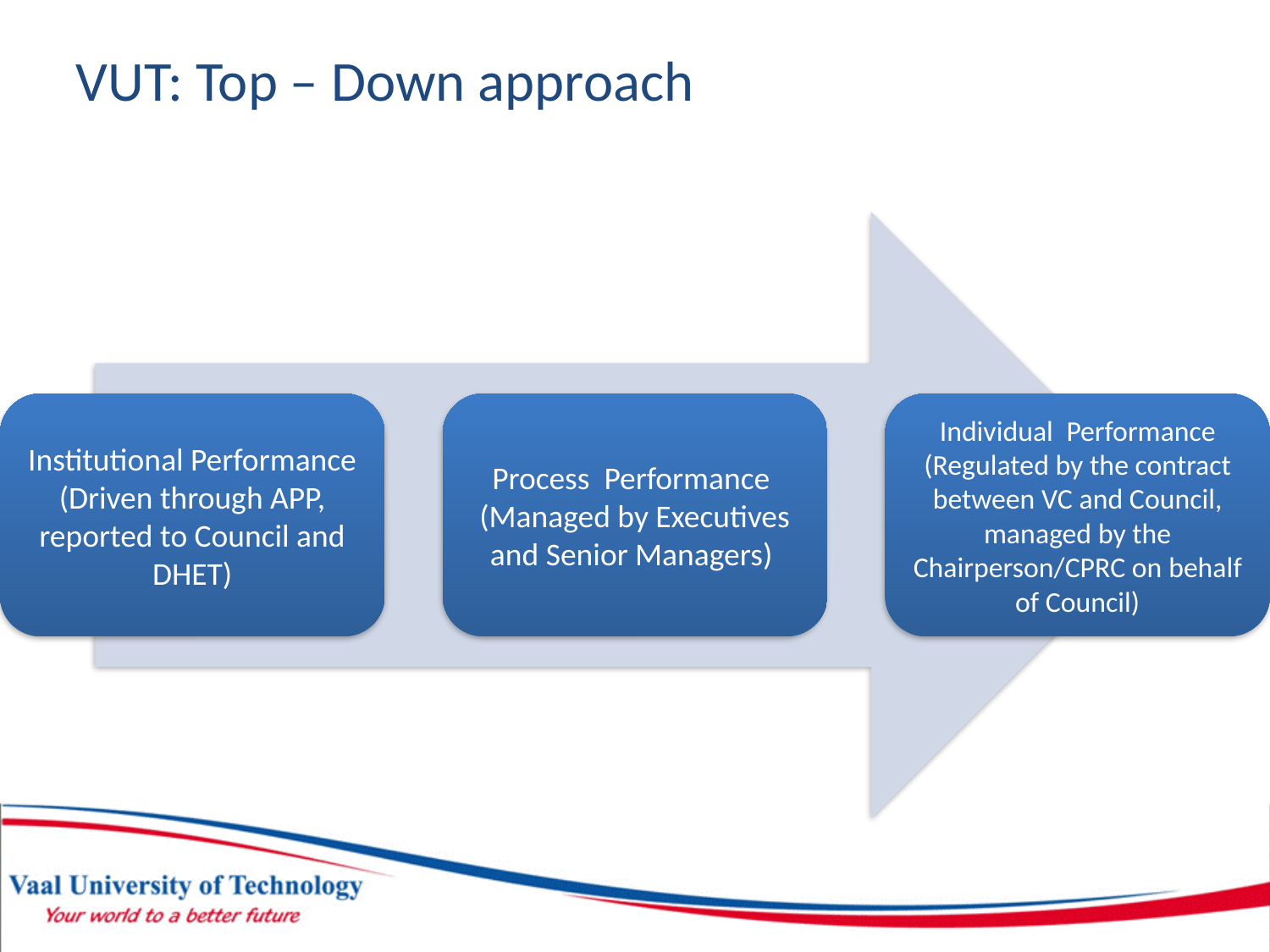

VUT: Top – Down approach
Institutional Performance
(Driven through APP, reported to Council and DHET)
Process  Performance
(Managed by Executives and Senior Managers)
Individual  Performance
(Regulated by the contract between VC and Council, managed by the Chairperson/CPRC on behalf of Council)